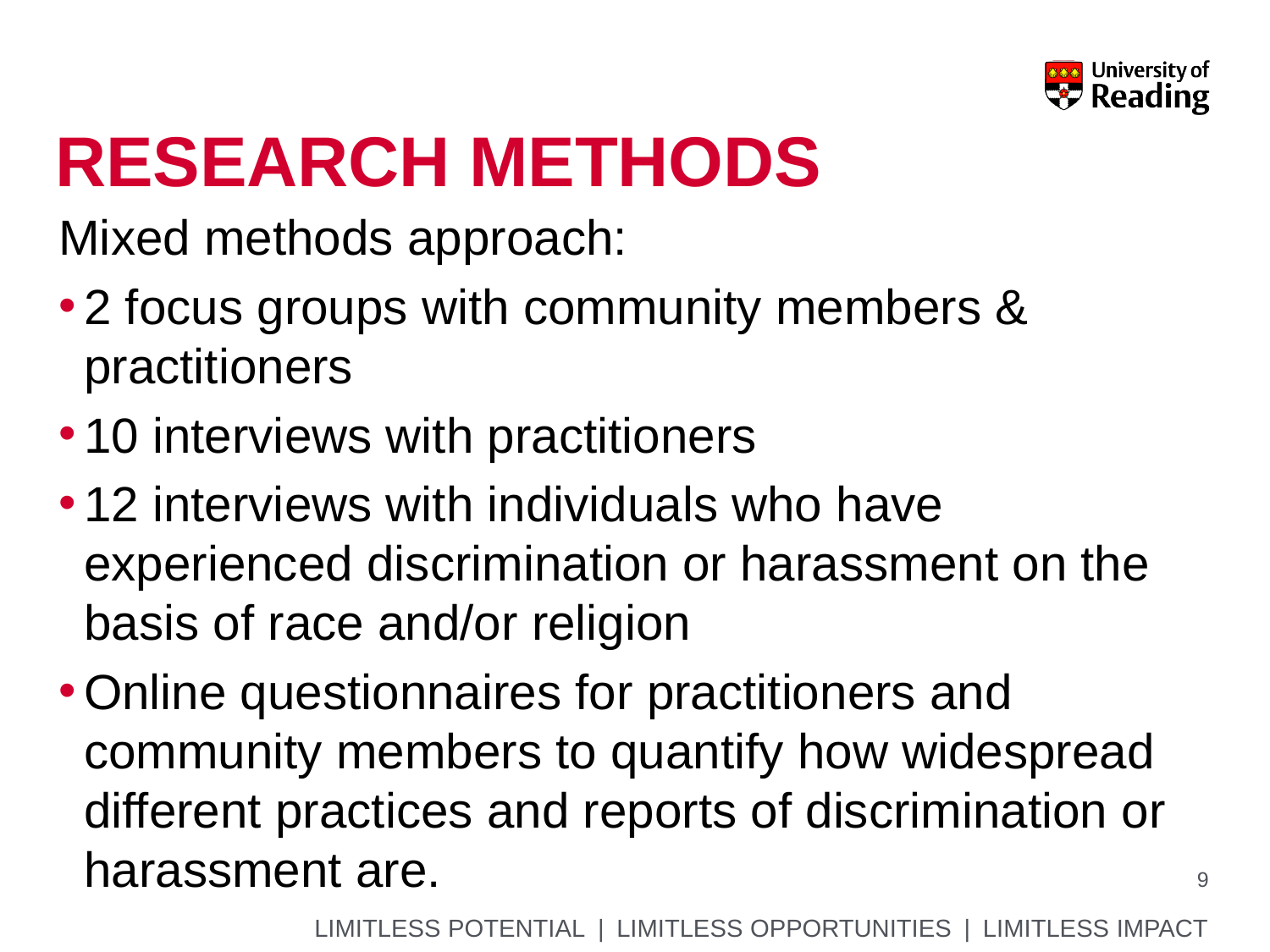

# Research methods
Mixed methods approach:
2 focus groups with community members & practitioners
10 interviews with practitioners
12 interviews with individuals who have experienced discrimination or harassment on the basis of race and/or religion
Online questionnaires for practitioners and community members to quantify how widespread different practices and reports of discrimination or harassment are.

9